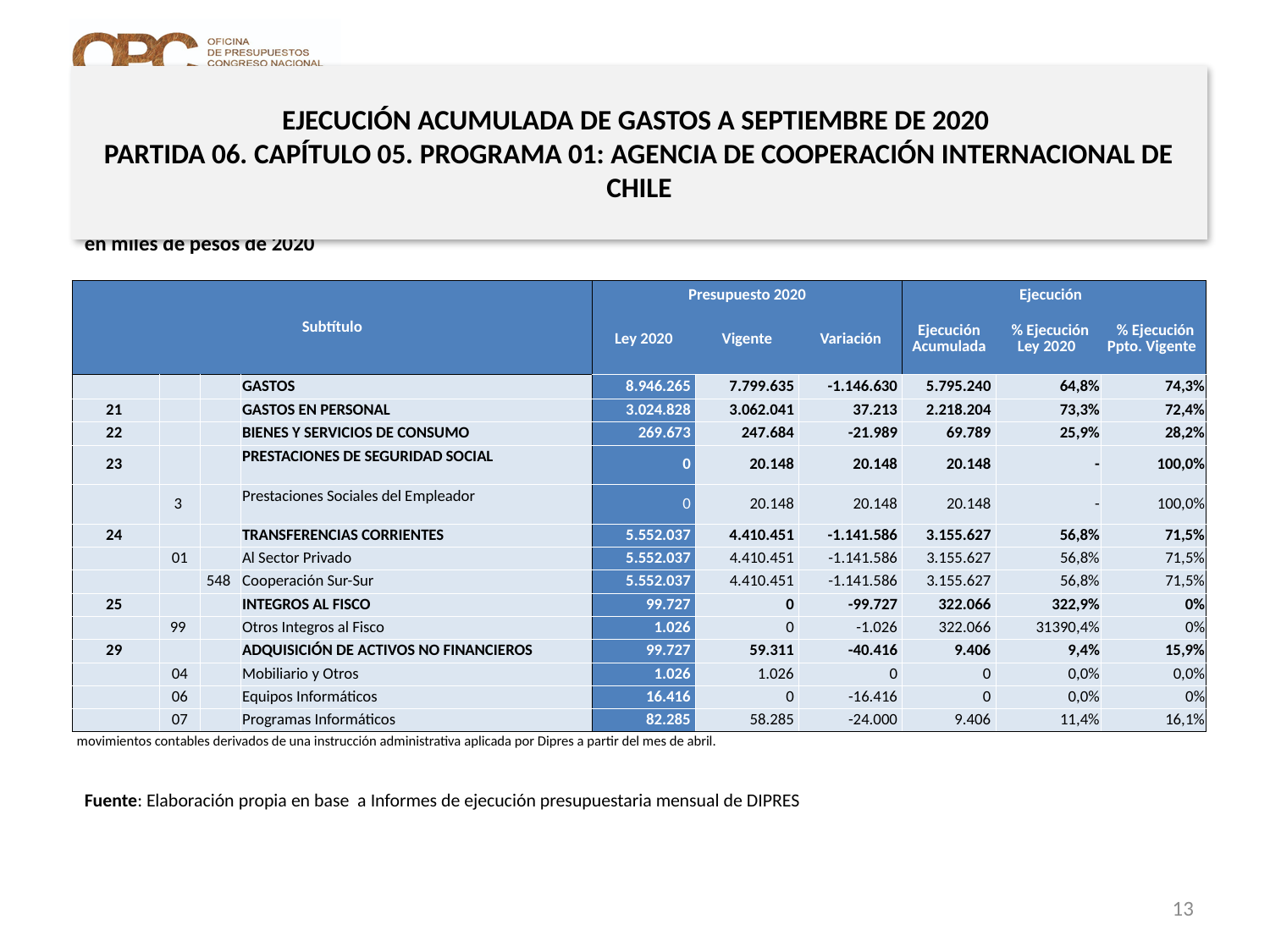

# EJECUCIÓN ACUMULADA DE GASTOS A SEPTIEMBRE DE 2020 PARTIDA 06. CAPÍTULO 05. PROGRAMA 01: AGENCIA DE COOPERACIÓN INTERNACIONAL DE CHILE
en miles de pesos de 2020
| Subtítulo |  |  |  | Presupuesto 2020 |  |  | Ejecución |  |  |
| --- | --- | --- | --- | --- | --- | --- | --- | --- | --- |
|  |  |  |  | Ley 2020 | Vigente | Variación | Ejecución Acumulada | % Ejecución Ley 2020 | % Ejecución Ppto. Vigente |
|  |  |  | GASTOS | 8.946.265 | 7.799.635 | -1.146.630 | 5.795.240 | 64,8% | 74,3% |
| 21 |  |  | GASTOS EN PERSONAL | 3.024.828 | 3.062.041 | 37.213 | 2.218.204 | 73,3% | 72,4% |
| 22 |  |  | BIENES Y SERVICIOS DE CONSUMO | 269.673 | 247.684 | -21.989 | 69.789 | 25,9% | 28,2% |
| 23 |  |  | PRESTACIONES DE SEGURIDAD SOCIAL | 0 | 20.148 | 20.148 | 20.148 | - | 100,0% |
|  | 3 |  | Prestaciones Sociales del Empleador | 0 | 20.148 | 20.148 | 20.148 | - | 100,0% |
| 24 |  |  | TRANSFERENCIAS CORRIENTES | 5.552.037 | 4.410.451 | -1.141.586 | 3.155.627 | 56,8% | 71,5% |
|  | 01 |  | Al Sector Privado | 5.552.037 | 4.410.451 | -1.141.586 | 3.155.627 | 56,8% | 71,5% |
|  |  | 548 | Cooperación Sur-Sur | 5.552.037 | 4.410.451 | -1.141.586 | 3.155.627 | 56,8% | 71,5% |
| 25 |  |  | INTEGROS AL FISCO | 99.727 | 0 | -99.727 | 322.066 | 322,9% | 0% |
|  | 99 |  | Otros Integros al Fisco | 1.026 | 0 | -1.026 | 322.066 | 31390,4% | 0% |
| 29 |  |  | ADQUISICIÓN DE ACTIVOS NO FINANCIEROS | 99.727 | 59.311 | -40.416 | 9.406 | 9,4% | 15,9% |
|  | 04 |  | Mobiliario y Otros | 1.026 | 1.026 | 0 | 0 | 0,0% | 0,0% |
|  | 06 |  | Equipos Informáticos | 16.416 | 0 | -16.416 | 0 | 0,0% | 0% |
|  | 07 |  | Programas Informáticos | 82.285 | 58.285 | -24.000 | 9.406 | 11,4% | 16,1% |
Nota: Para el cálculo del presupuesto vigente, así como para determinar la ejecución acumulada, no se incluyó: el subtítulo 25.99 “Otros Íntegros al Fisco” por cuanto corresponden a movimientos contables derivados de una instrucción administrativa aplicada por Dipres a partir del mes de abril.
Fuente: Elaboración propia en base  a Informes de ejecución presupuestaria mensual de DIPRES
13